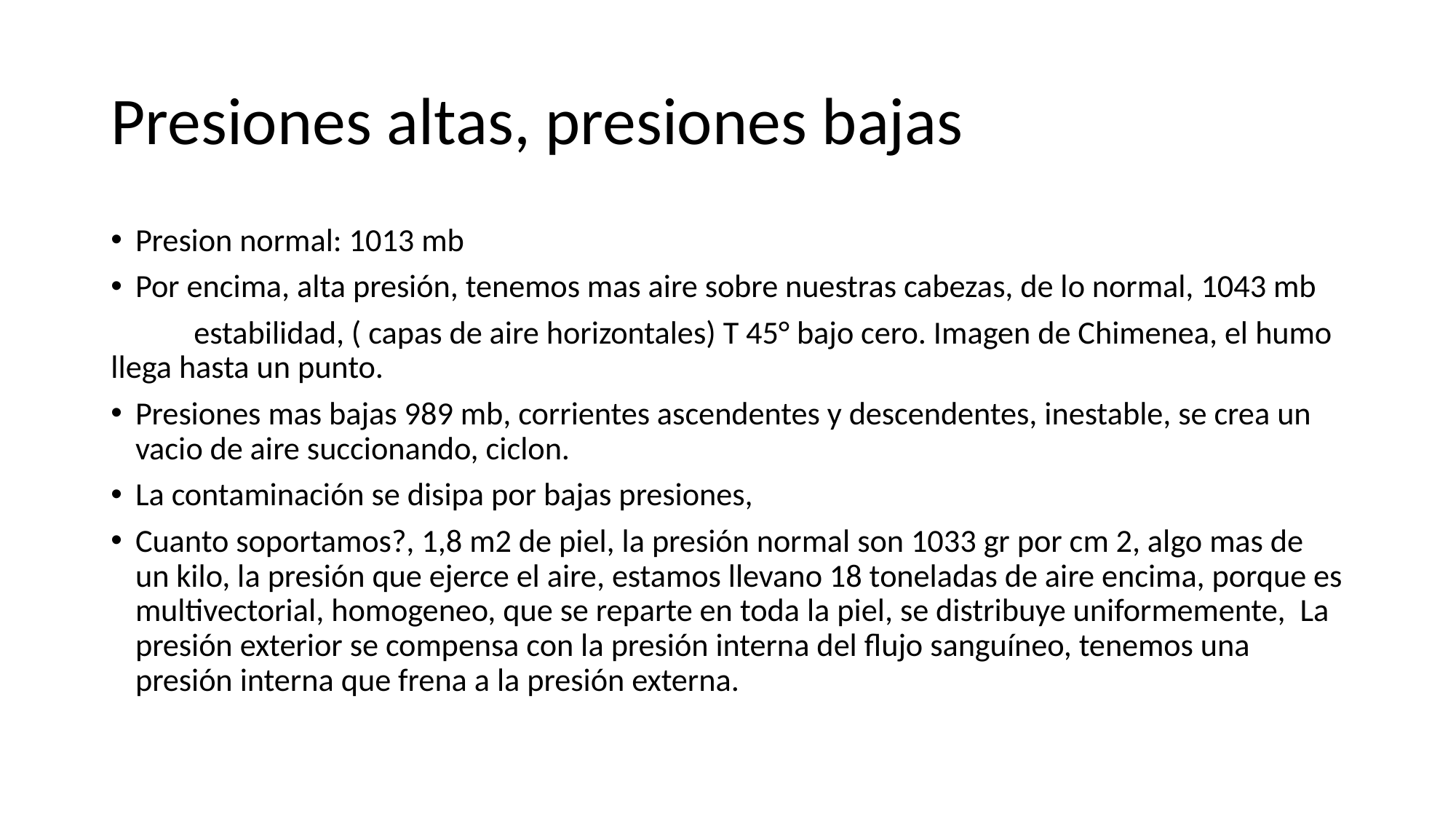

# Presiones altas, presiones bajas
Presion normal: 1013 mb
Por encima, alta presión, tenemos mas aire sobre nuestras cabezas, de lo normal, 1043 mb
	estabilidad, ( capas de aire horizontales) T 45° bajo cero. Imagen de Chimenea, el humo llega hasta un punto.
Presiones mas bajas 989 mb, corrientes ascendentes y descendentes, inestable, se crea un vacio de aire succionando, ciclon.
La contaminación se disipa por bajas presiones,
Cuanto soportamos?, 1,8 m2 de piel, la presión normal son 1033 gr por cm 2, algo mas de un kilo, la presión que ejerce el aire, estamos llevano 18 toneladas de aire encima, porque es multivectorial, homogeneo, que se reparte en toda la piel, se distribuye uniformemente,  La presión exterior se compensa con la presión interna del flujo sanguíneo, tenemos una presión interna que frena a la presión externa.